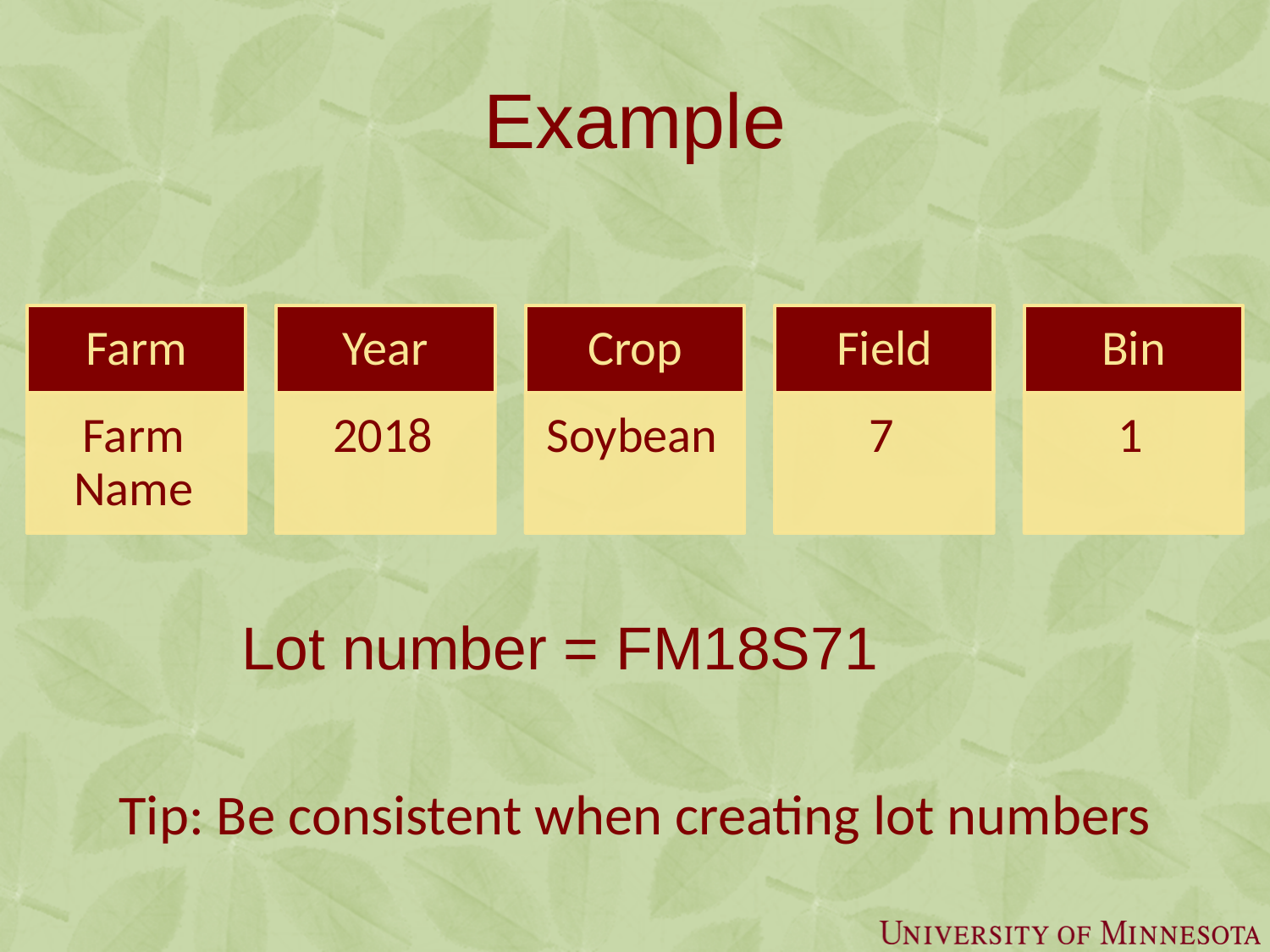

# Example
Farm
Year
Crop
Field
Bin
Farm Name
2018
Soybean
7
1
Lot number = FM18S71
Tip: Be consistent when creating lot numbers